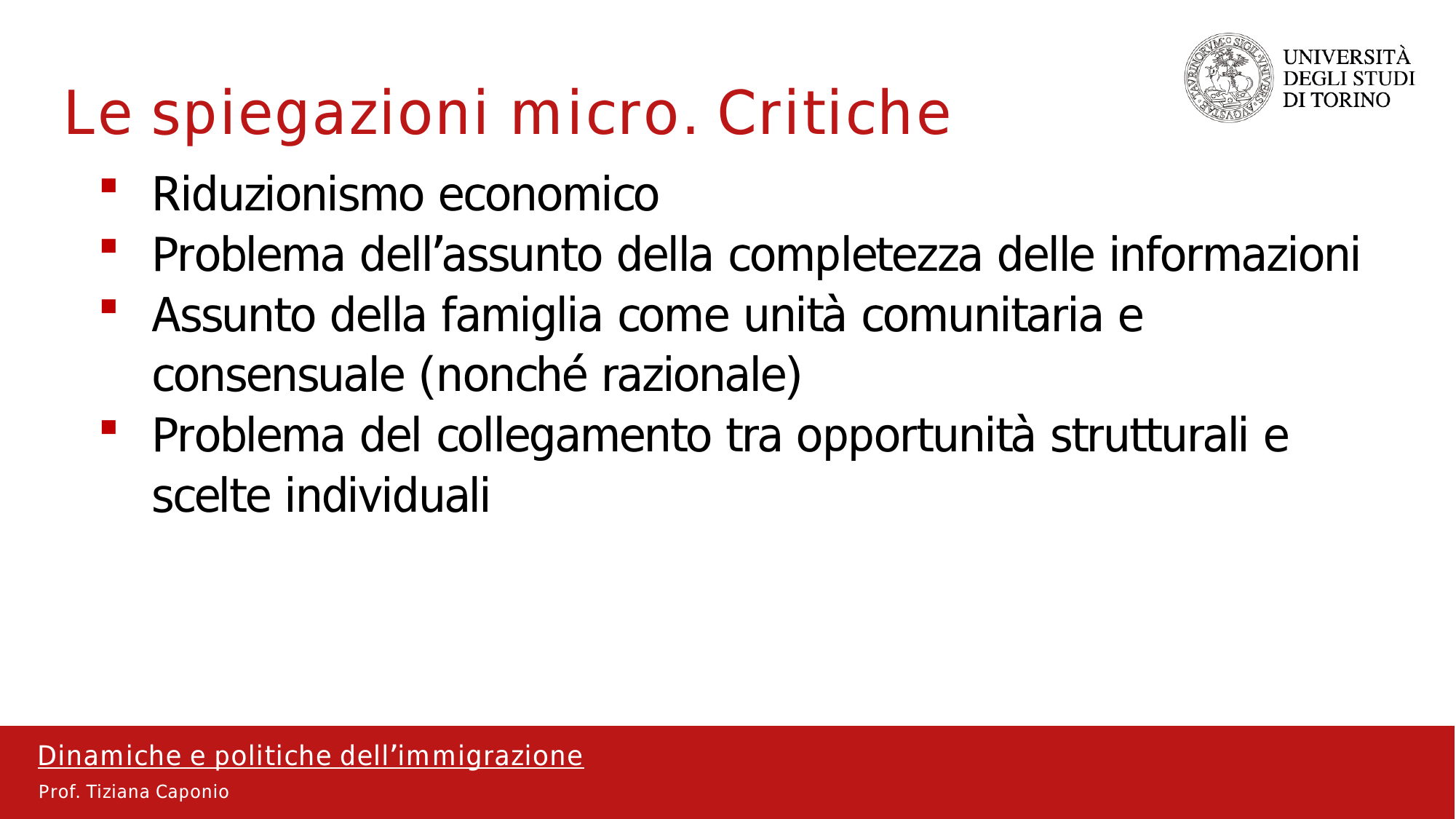

Le spiegazioni micro. Critiche

Riduzionismo economico
Problema dell’assunto della completezza delle informazioni
Assunto della famiglia come unità comunitaria e consensuale (nonché razionale)
Problema del collegamento tra opportunità strutturali e scelte individuali
Dinamiche e politiche dell’immigrazione
Prof. Tiziana Caponio